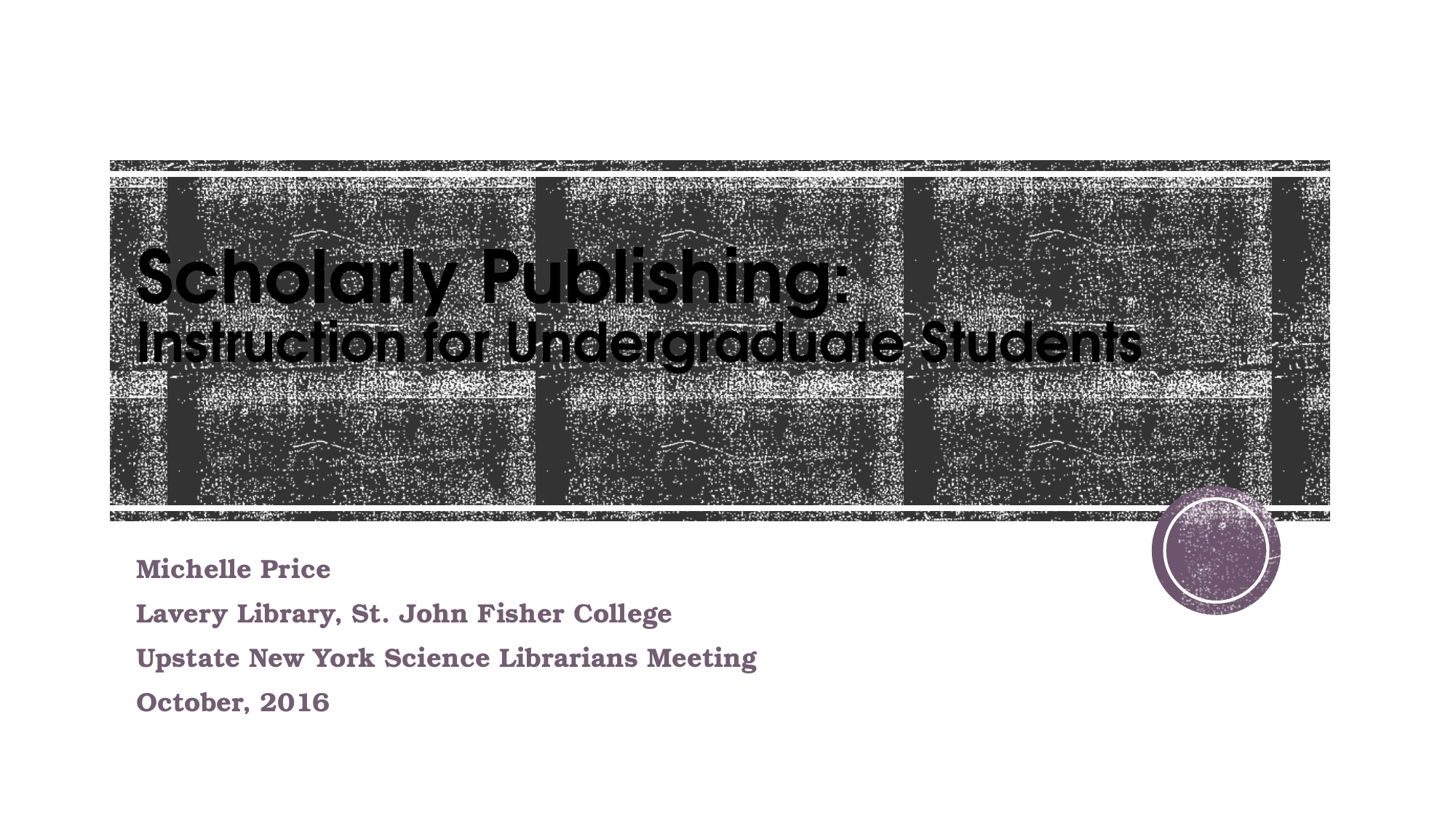

# Scholarly Publishing: Instruction for Undergraduate Students
Michelle Price
Lavery Library, St. John Fisher College
Upstate New York Science Librarians Meeting
October, 2016